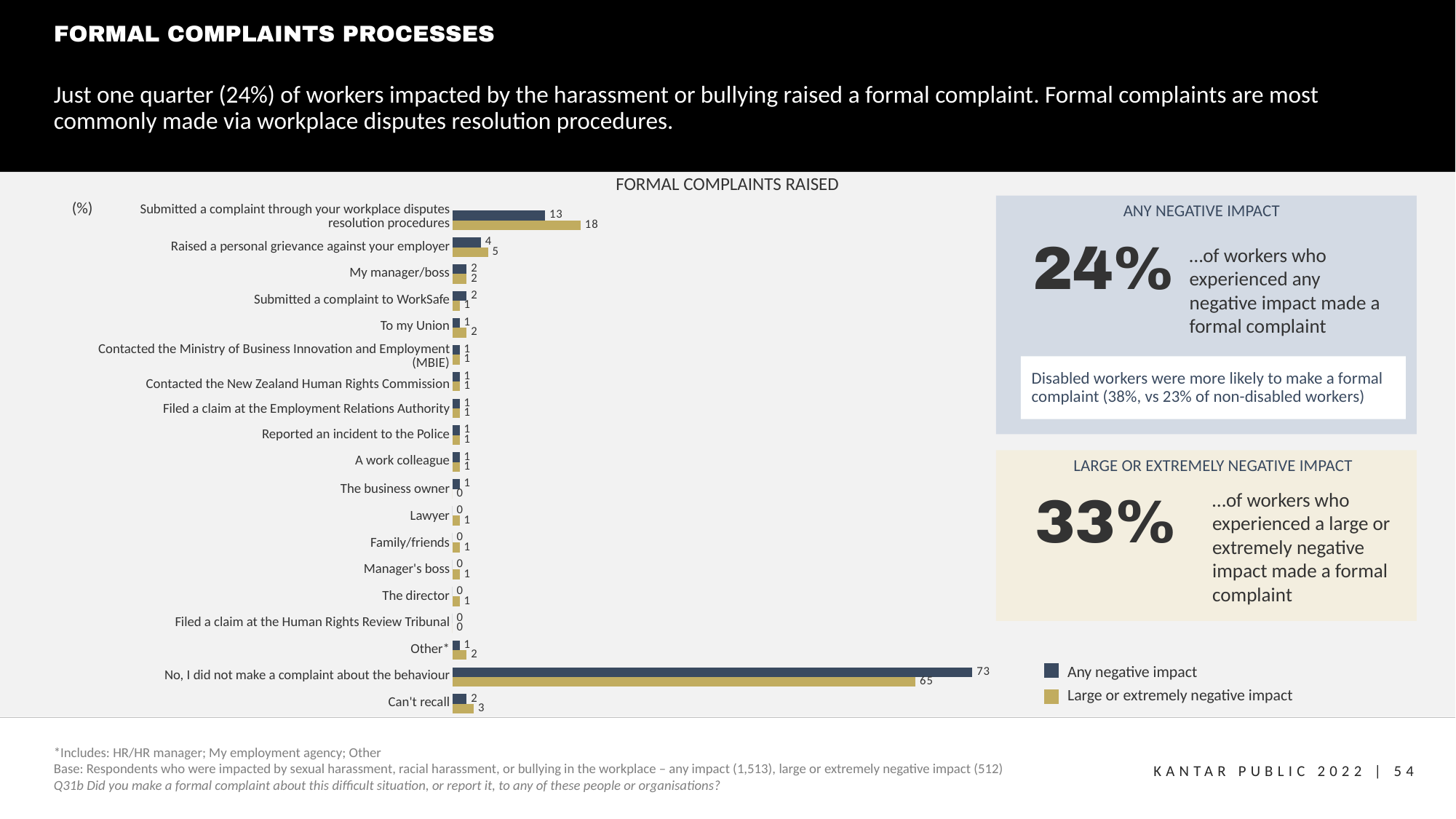

# FORMAL COMPLAINTS PROCESSES
Just one quarter (24%) of workers impacted by the harassment or bullying raised a formal complaint. Formal complaints are most commonly made via workplace disputes resolution procedures.
FORMAL COMPLAINTS RAISED

(%)

### Chart

| Category | Any negative impact | Large or extremely negative impact |
|---|---|---|
| Submitted a complaint through your workplace disputes resolution procedures | 13.0 | 18.0 |
| Raised a personal grievance against your employer | 4.0 | 5.0 |
| My manager/boss | 2.0 | 2.0 |
| Submitted a complaint to WorkSafe | 2.0 | 1.0 |
| To my Union | 1.0 | 2.0 |
| Contacted the Ministry of Business Innovation and Employment (MBIE) | 1.0 | 1.0 |
| Contacted the New Zealand Human Rights Commission | 1.0 | 1.0 |
| Filed a claim at the Employment Relations Authority | 1.0 | 1.0 |
| Reported an incident to the Police | 1.0 | 1.0 |
| A work colleague | 1.0 | 1.0 |
| The business owner | 1.0 | 0.0 |
| Lawyer | 0.0 | 1.0 |
| Family/friends | 0.0 | 1.0 |
| Manager's boss | 0.0 | 1.0 |
| The director | 0.0 | 1.0 |
| Filed a claim at the Human Rights Review Tribunal | 0.0 | 0.0 |
| Other* | 1.0 | 2.0 |
| No, I did not make a complaint about the behaviour | 73.0 | 65.0 |
| Can't recall | 2.0 | 3.0 |
ANY NEGATIVE IMPACT
| Submitted a complaint through your workplace disputes resolution procedures |
| --- |
| Raised a personal grievance against your employer |
| My manager/boss |
| Submitted a complaint to WorkSafe |
| To my Union |
| Contacted the Ministry of Business Innovation and Employment (MBIE) |
| Contacted the New Zealand Human Rights Commission |
| Filed a claim at the Employment Relations Authority |
| Reported an incident to the Police |
| A work colleague |
| The business owner |
| Lawyer |
| Family/friends |
| Manager's boss |
| The director |
| Filed a claim at the Human Rights Review Tribunal |
| Other\* |
| No, I did not make a complaint about the behaviour |
| Can't recall |
24%
…of workers who experienced any negative impact made a formal complaint
Disabled workers were more likely to make a formal complaint (38%, vs 23% of non-disabled workers)

LARGE OR EXTREMELY NEGATIVE IMPACT
33%
…of workers who experienced a large or extremely negative impact made a formal complaint
Any negative impact

Large or extremely negative impact

*Includes: HR/HR manager; My employment agency; Other
Base: Respondents who were impacted by sexual harassment, racial harassment, or bullying in the workplace – any impact (1,513), large or extremely negative impact (512)
Q31b Did you make a formal complaint about this difficult situation, or report it, to any of these people or organisations?